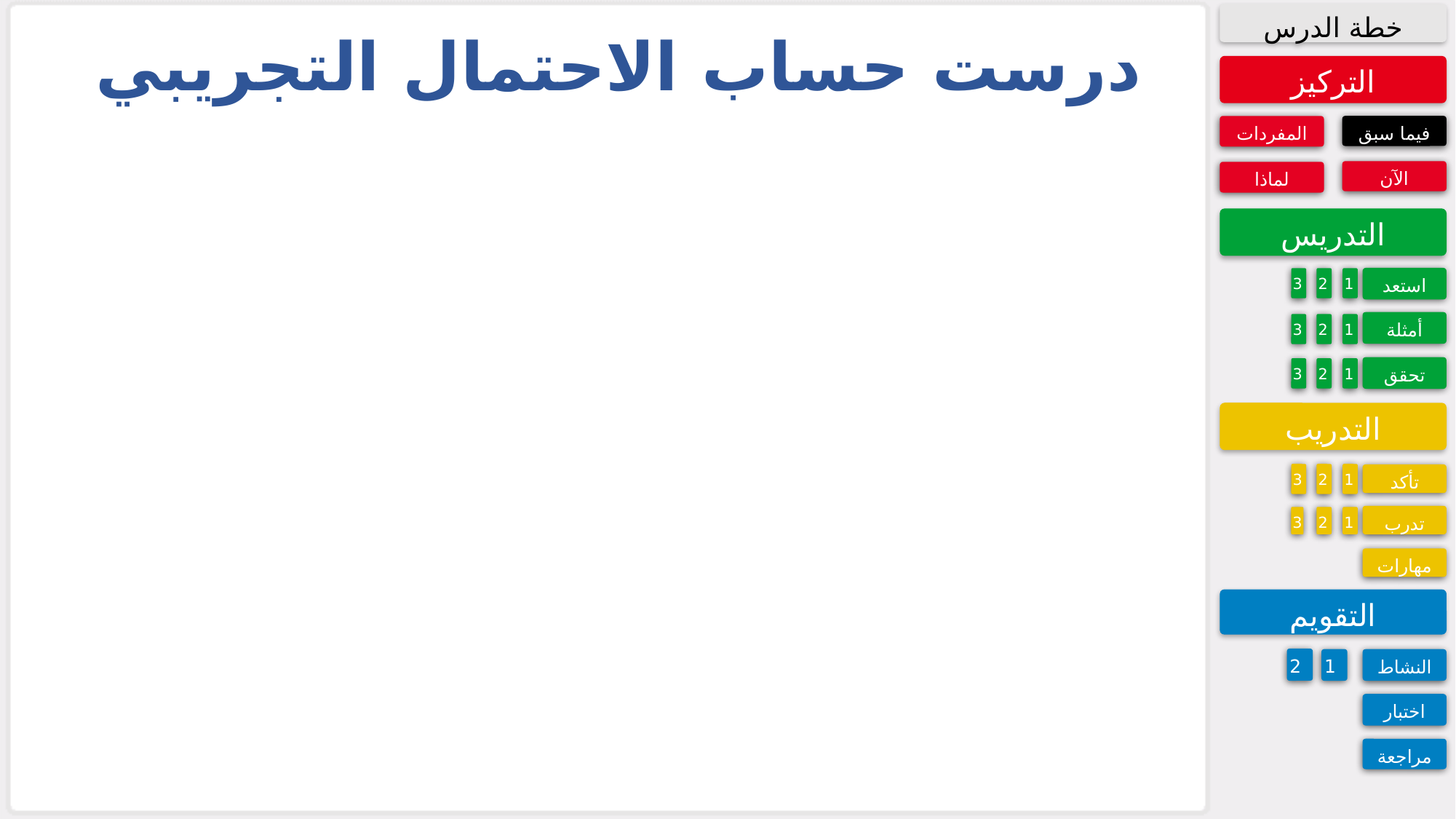

خطة الدرس
درست حساب الاحتمال التجريبي
التركيز
فيما سبق
المفردات
الآن
لماذا
التدريس
استعد
3
2
1
أمثلة
3
2
1
تحقق
3
2
1
التدريب
3
2
1
تأكد
تدرب
3
2
1
مهارات
التقويم
2
1
النشاط
اختبار
مراجعة